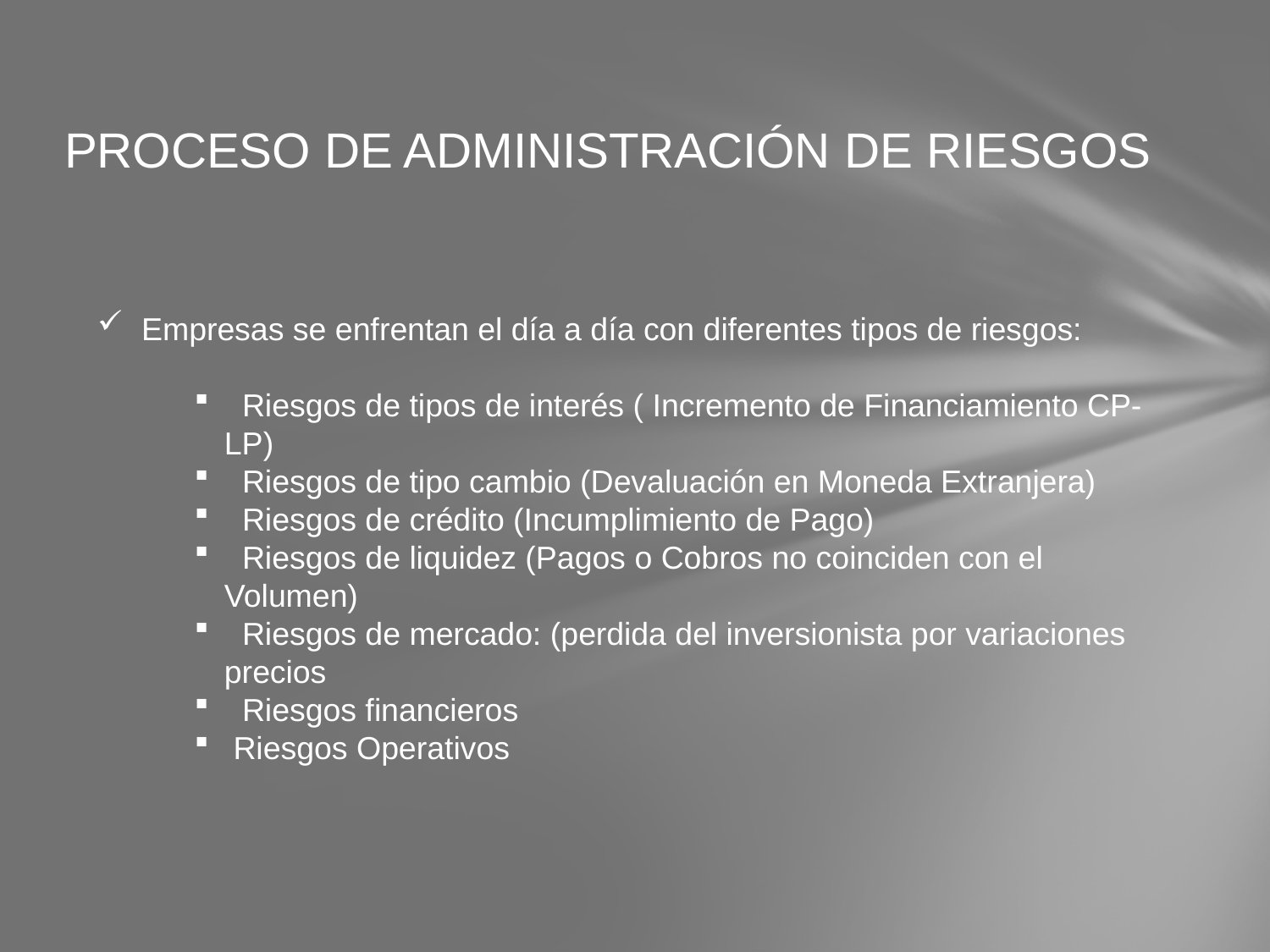

# PROCESO DE ADMINISTRACIÓN DE RIESGOS

  Empresas se enfrentan el día a día con diferentes tipos de riesgos:

  Riesgos de tipos de interés ( Incremento de Financiamiento CP-LP)
  Riesgos de tipo cambio (Devaluación en Moneda Extranjera)
  Riesgos de crédito (Incumplimiento de Pago)
  Riesgos de liquidez (Pagos o Cobros no coinciden con el Volumen)
  Riesgos de mercado: (perdida del inversionista por variaciones precios
  Riesgos financieros
 Riesgos Operativos